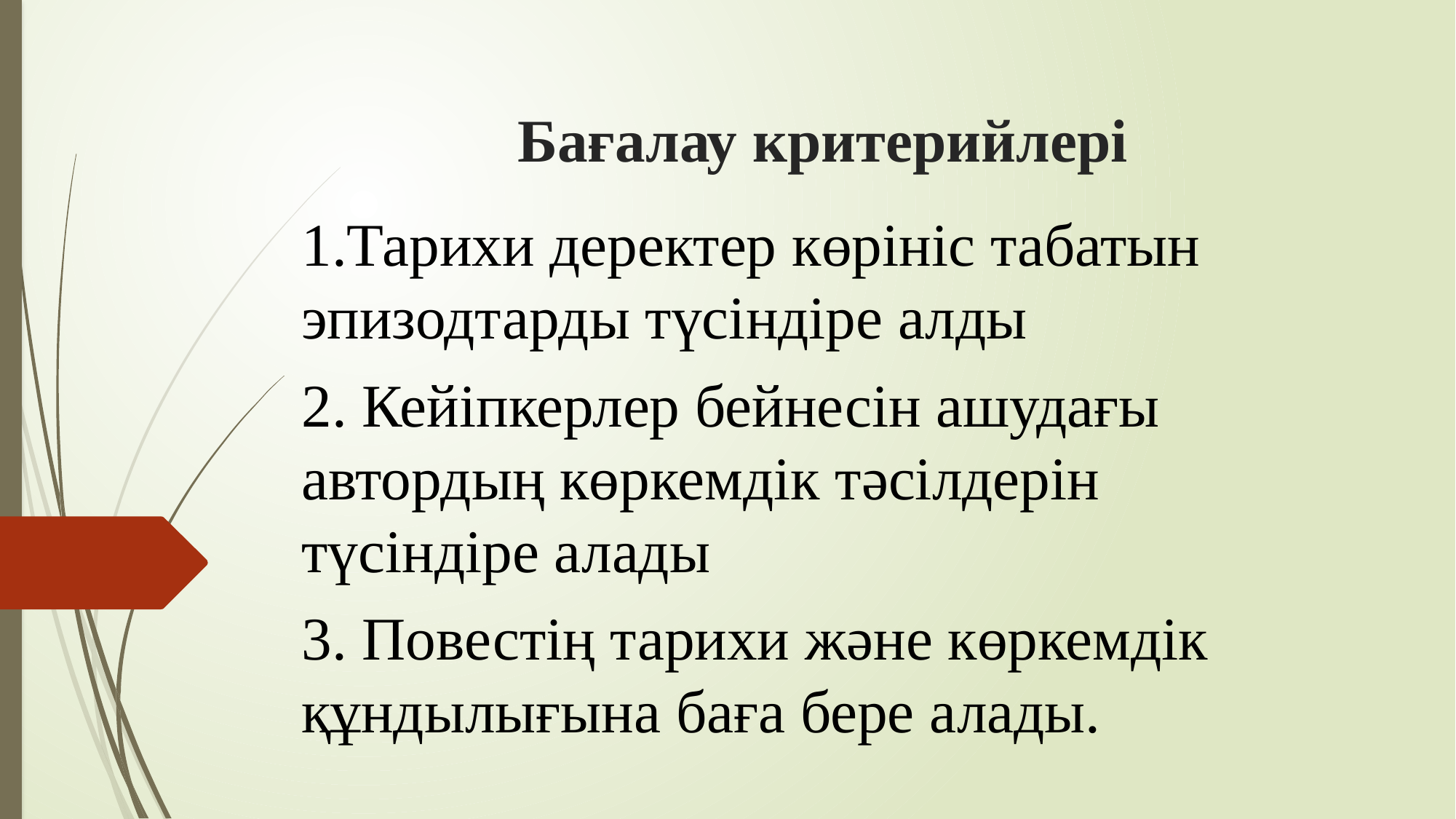

# Бағалау критерийлері
1.Тарихи деректер көрініс табатын эпизодтарды түсіндіре алды
2. Кейіпкерлер бейнесін ашудағы автордың көркемдік тәсілдерін түсіндіре алады
3. Повестің тарихи және көркемдік құндылығына баға бере алады.